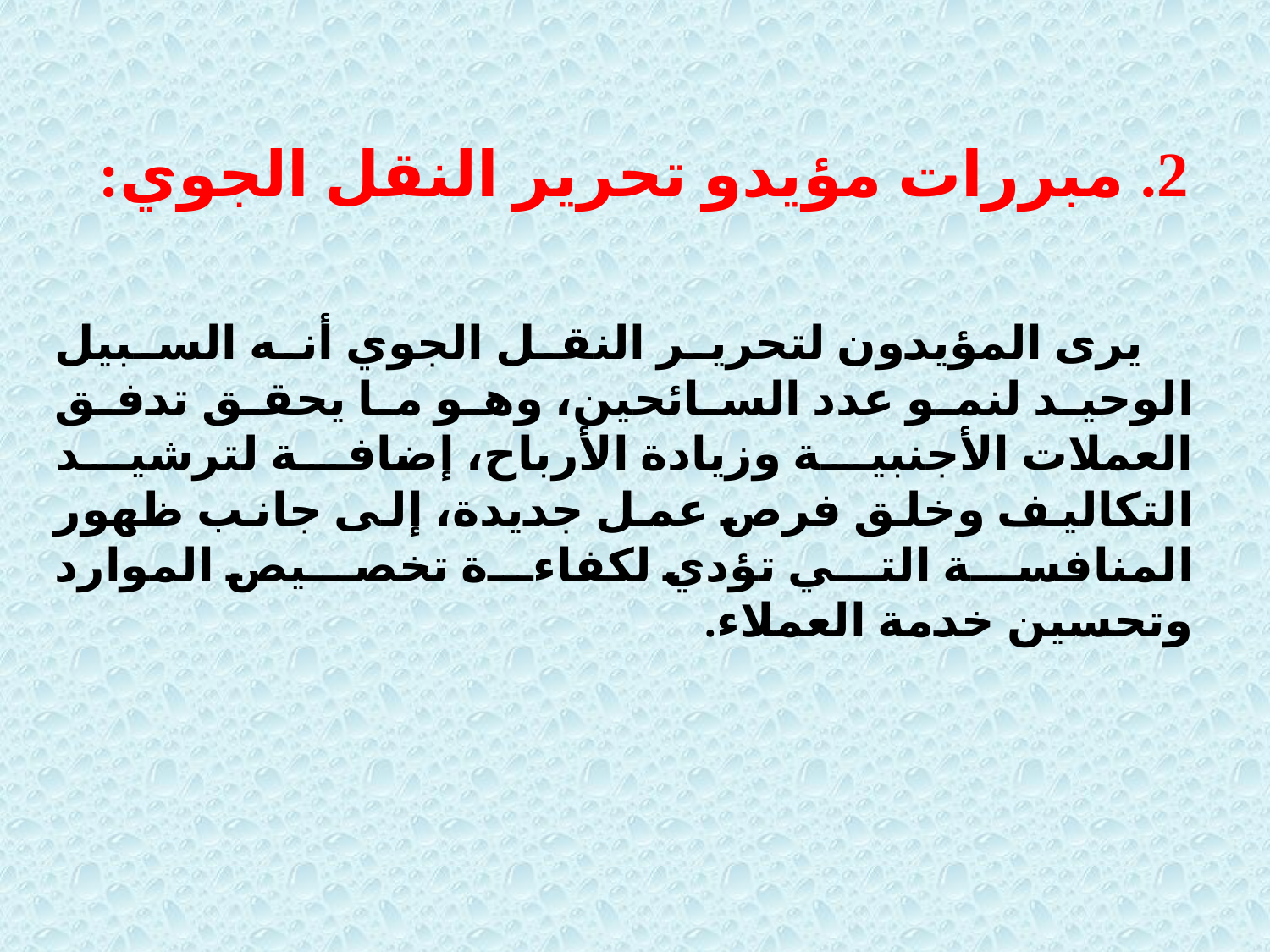

2. مبررات مؤيدو تحرير النقل الجوي:
    يرى المؤيدون لتحرير النقل الجوي أنه السبيل الوحيد لنمو عدد السائحين، وهو ما يحقق تدفق العملات الأجنبية وزيادة الأرباح، إضافة لترشيد التكاليف وخلق فرص عمل جديدة، إلى جانب ظهور المنافسة التي تؤدي لكفاءة تخصيص الموارد وتحسين خدمة العملاء.